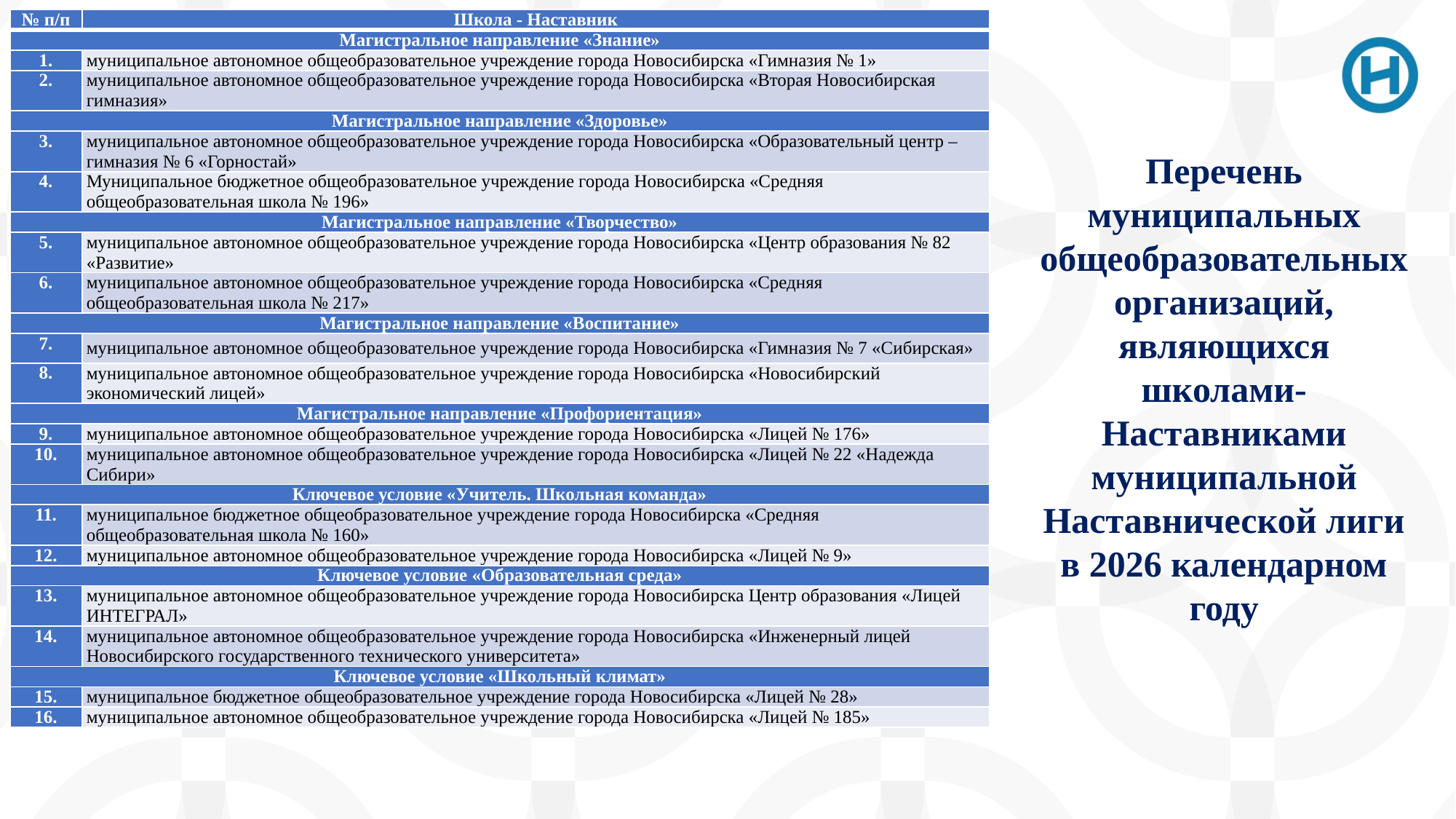

| № п/п | Школа - Наставник |
| --- | --- |
| Магистральное направление «Знание» |  |
| 1. | муниципальное автономное общеобразовательное учреждение города Новосибирска «Гимназия № 1» |
| 2. | муниципальное автономное общеобразовательное учреждение города Новосибирска «Вторая Новосибирская гимназия» |
| Магистральное направление «Здоровье» |  |
| 3. | муниципальное автономное общеобразовательное учреждение города Новосибирска «Образовательный центр – гимназия № 6 «Горностай» |
| 4. | Муниципальное бюджетное общеобразовательное учреждение города Новосибирска «Средняя общеобразовательная школа № 196» |
| Магистральное направление «Творчество» |  |
| 5. | муниципальное автономное общеобразовательное учреждение города Новосибирска «Центр образования № 82 «Развитие» |
| 6. | муниципальное автономное общеобразовательное учреждение города Новосибирска «Средняя общеобразовательная школа № 217» |
| Магистральное направление «Воспитание» |  |
| 7. | муниципальное автономное общеобразовательное учреждение города Новосибирска «Гимназия № 7 «Сибирская» |
| 8. | муниципальное автономное общеобразовательное учреждение города Новосибирска «Новосибирский экономический лицей» |
| Магистральное направление «Профориентация» |  |
| 9. | муниципальное автономное общеобразовательное учреждение города Новосибирска «Лицей № 176» |
| 10. | муниципальное автономное общеобразовательное учреждение города Новосибирска «Лицей № 22 «Надежда Сибири» |
| Ключевое условие «Учитель. Школьная команда» |  |
| 11. | муниципальное бюджетное общеобразовательное учреждение города Новосибирска «Средняя общеобразовательная школа № 160» |
| 12. | муниципальное автономное общеобразовательное учреждение города Новосибирска «Лицей № 9» |
| Ключевое условие «Образовательная среда» |  |
| 13. | муниципальное автономное общеобразовательное учреждение города Новосибирска Центр образования «Лицей ИНТЕГРАЛ» |
| 14. | муниципальное автономное общеобразовательное учреждение города Новосибирска «Инженерный лицей Новосибирского государственного технического университета» |
| Ключевое условие «Школьный климат» |  |
| 15. | муниципальное бюджетное общеобразовательное учреждение города Новосибирска «Лицей № 28» |
| 16. | муниципальное автономное общеобразовательное учреждение города Новосибирска «Лицей № 185» |
# Перечень муниципальных общеобразовательных организаций, являющихся школами-Наставниками муниципальной Наставнической лиги в 2026 календарном году